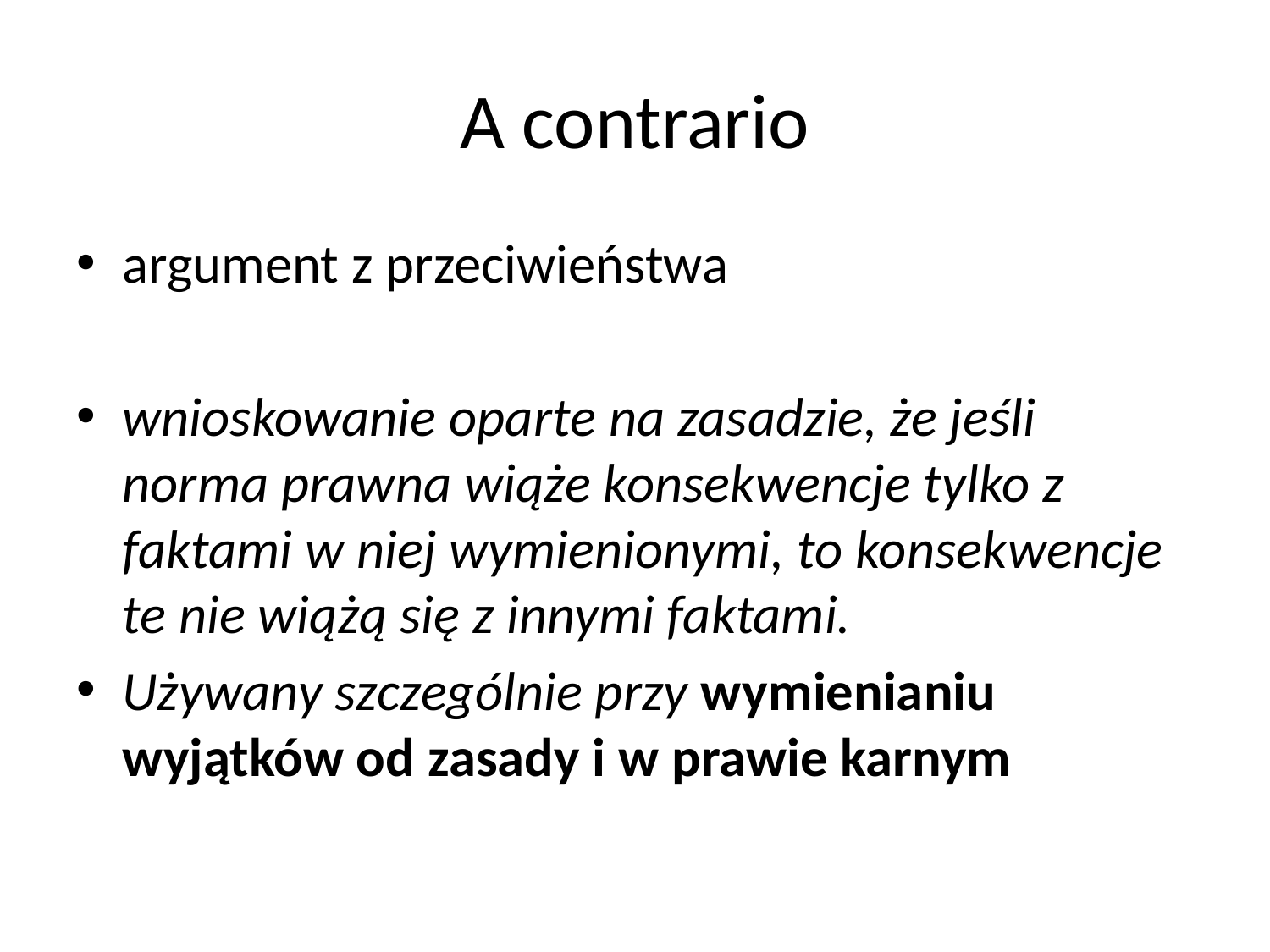

# A contrario
argument z przeciwieństwa

wnioskowanie oparte na zasadzie, że jeśli norma prawna wiąże konsekwencje tylko z faktami w niej wymienionymi, to konsekwencje te nie wiążą się z innymi faktami.
Używany szczególnie przy wymienianiu wyjątków od zasady i w prawie karnym